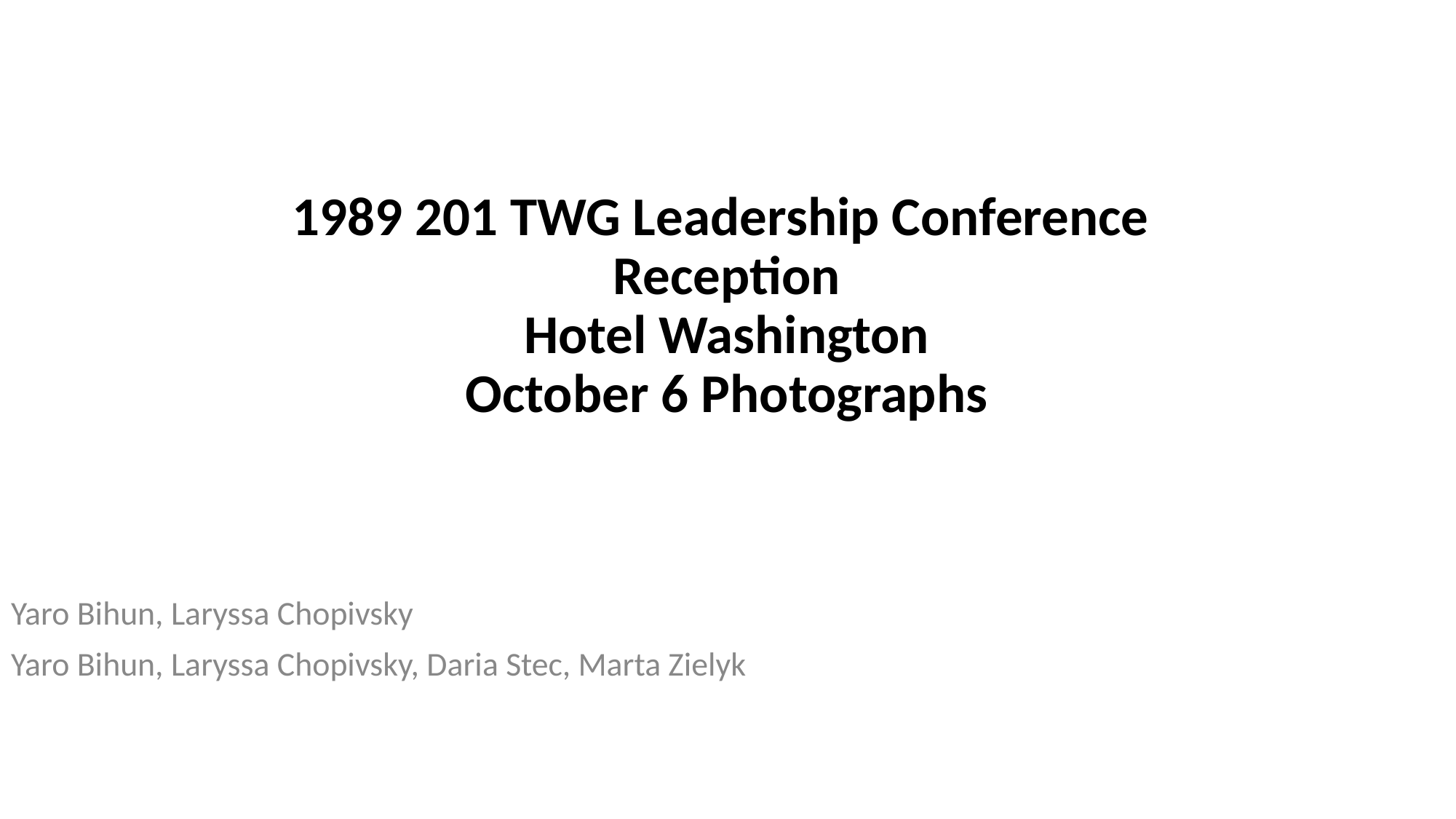

# 1989 201 TWG Leadership Conference Reception Hotel Washington October 6 Photographs
Yaro Bihun, Laryssa Chopivsky
Yaro Bihun, Laryssa Chopivsky, Daria Stec, Marta Zielyk